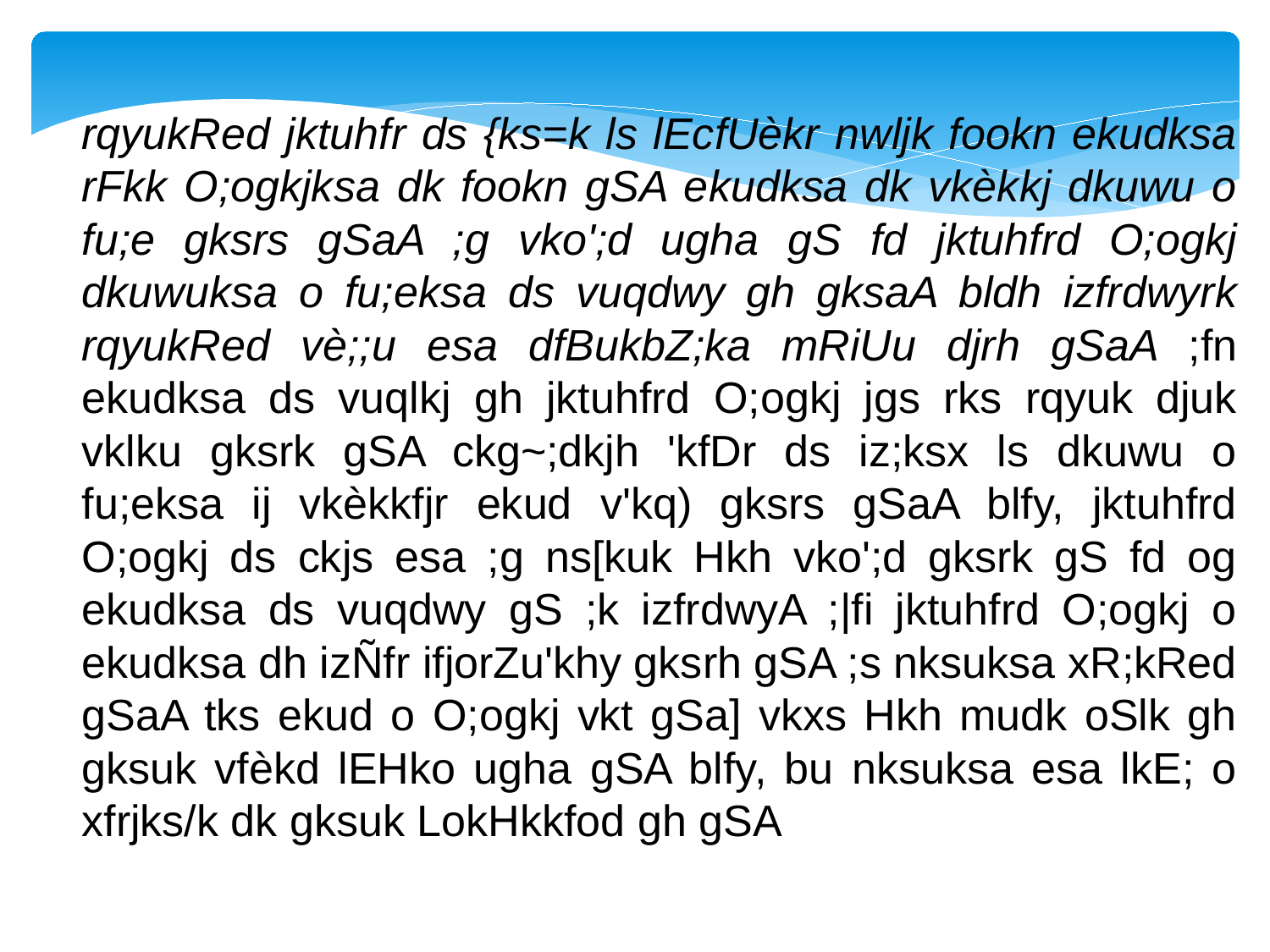

rqyukRed jktuhfr ds {ks=k ls lEcfUèkr nwljk fookn ekudksa rFkk O;ogkjksa dk fookn gSA ekudksa dk vkèkkj dkuwu o fu;e gksrs gSaA ;g vko';d ugha gS fd jktuhfrd O;ogkj dkuwuksa o fu;eksa ds vuqdwy gh gksaA bldh izfrdwyrk rqyukRed vè;;u esa dfBukbZ;ka mRiUu djrh gSaA ;fn ekudksa ds vuqlkj gh jktuhfrd O;ogkj jgs rks rqyuk djuk vklku gksrk gSA ckg~;dkjh 'kfDr ds iz;ksx ls dkuwu o fu;eksa ij vkèkkfjr ekud v'kq) gksrs gSaA blfy, jktuhfrd O;ogkj ds ckjs esa ;g ns[kuk Hkh vko';d gksrk gS fd og ekudksa ds vuqdwy gS ;k izfrdwyA ;|fi jktuhfrd O;ogkj o ekudksa dh izÑfr ifjorZu'khy gksrh gSA ;s nksuksa xR;kRed gSaA tks ekud o O;ogkj vkt gSa] vkxs Hkh mudk oSlk gh gksuk vfèkd lEHko ugha gSA blfy, bu nksuksa esa lkE; o xfrjks/k dk gksuk LokHkkfod gh gSA